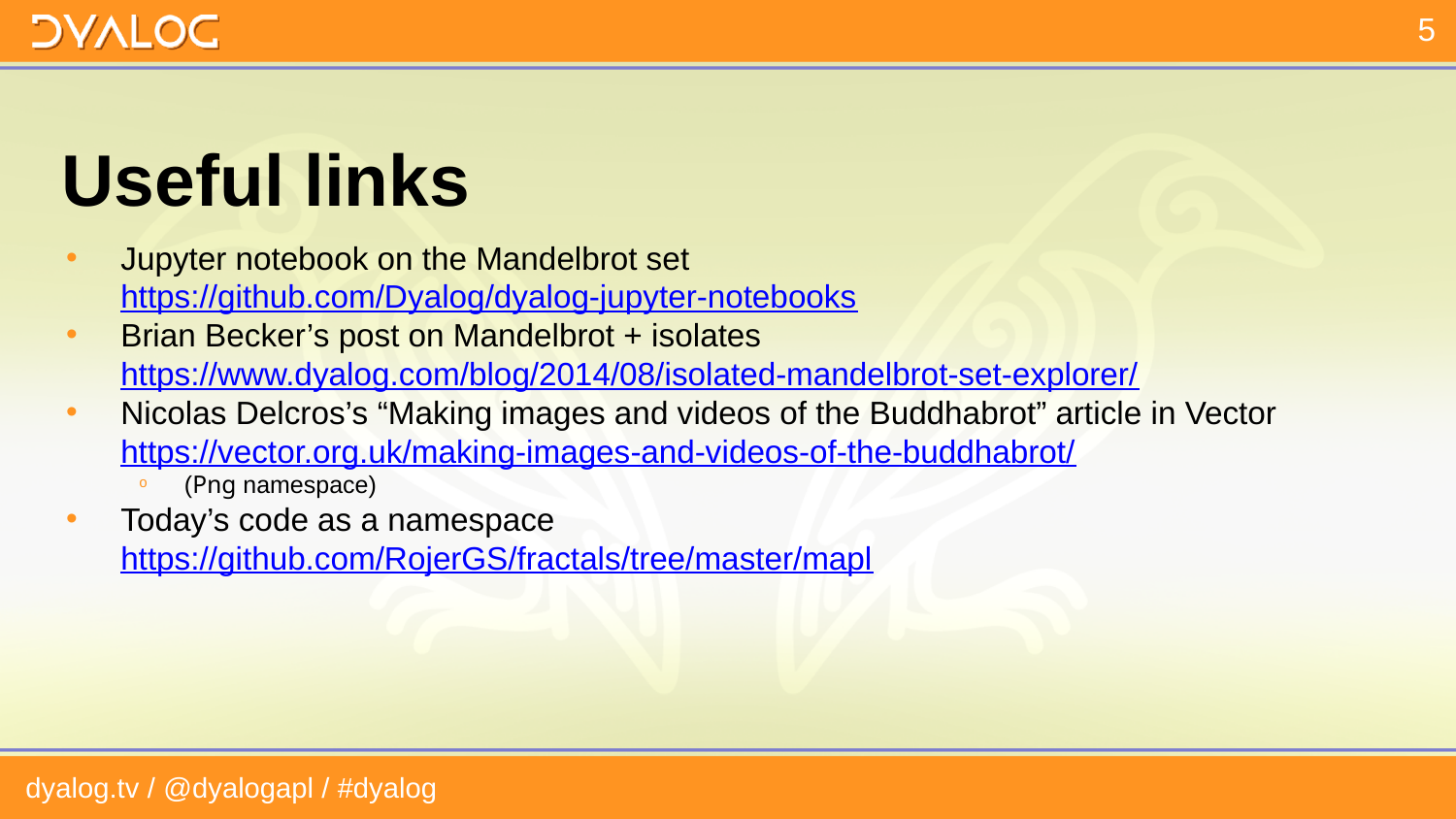

# Useful links
Jupyter notebook on the Mandelbrot set
https://github.com/Dyalog/dyalog-jupyter-notebooks
Brian Becker’s post on Mandelbrot + isolates https://www.dyalog.com/blog/2014/08/isolated-mandelbrot-set-explorer/
Nicolas Delcros’s “Making images and videos of the Buddhabrot” article in Vector
https://vector.org.uk/making-images-and-videos-of-the-buddhabrot/
(Png namespace)
Today’s code as a namespace
https://github.com/RojerGS/fractals/tree/master/mapl